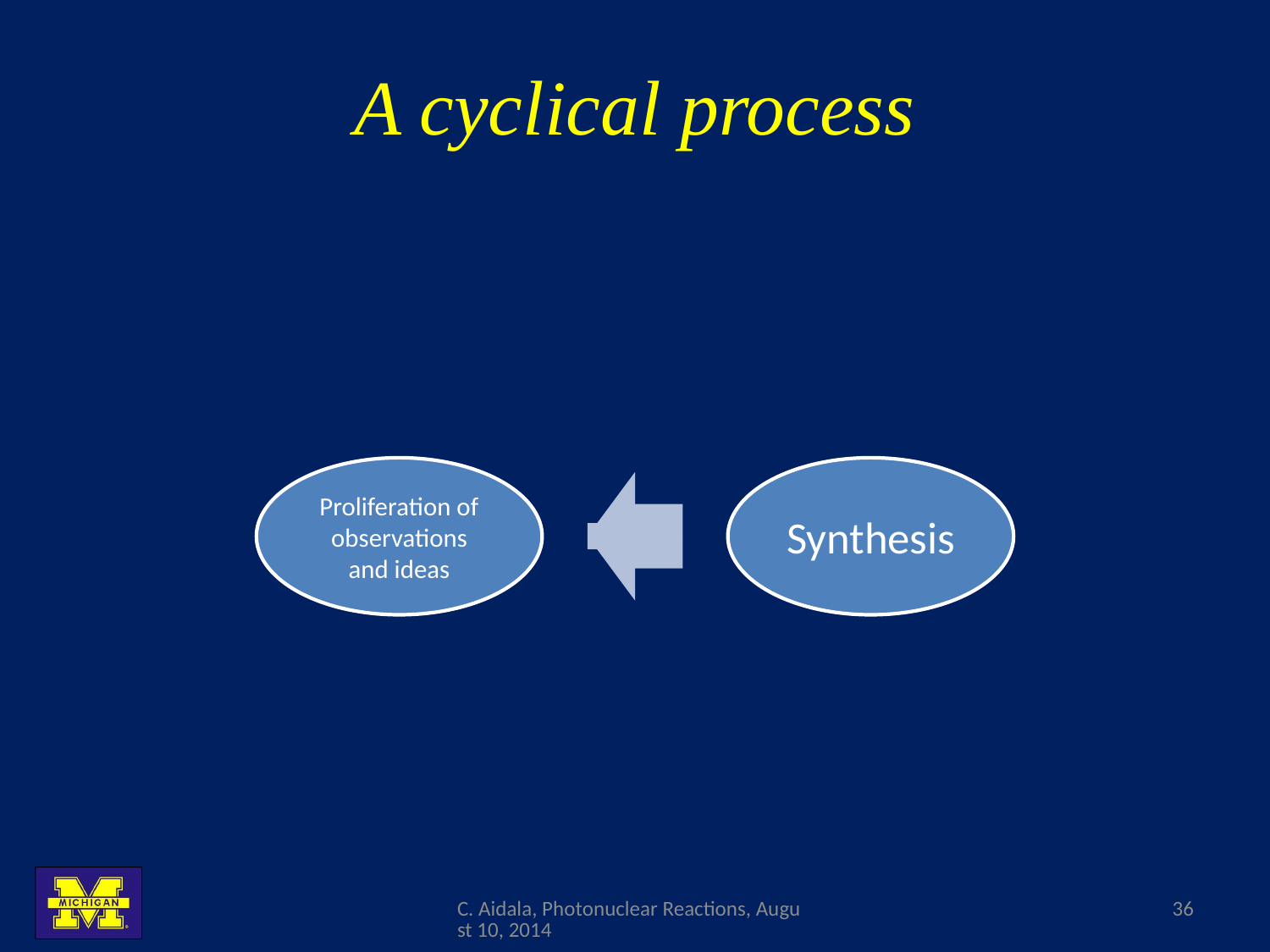

# A cyclical process
Proliferation of observations and ideas
Synthesis
C. Aidala, Photonuclear Reactions, August 10, 2014
36